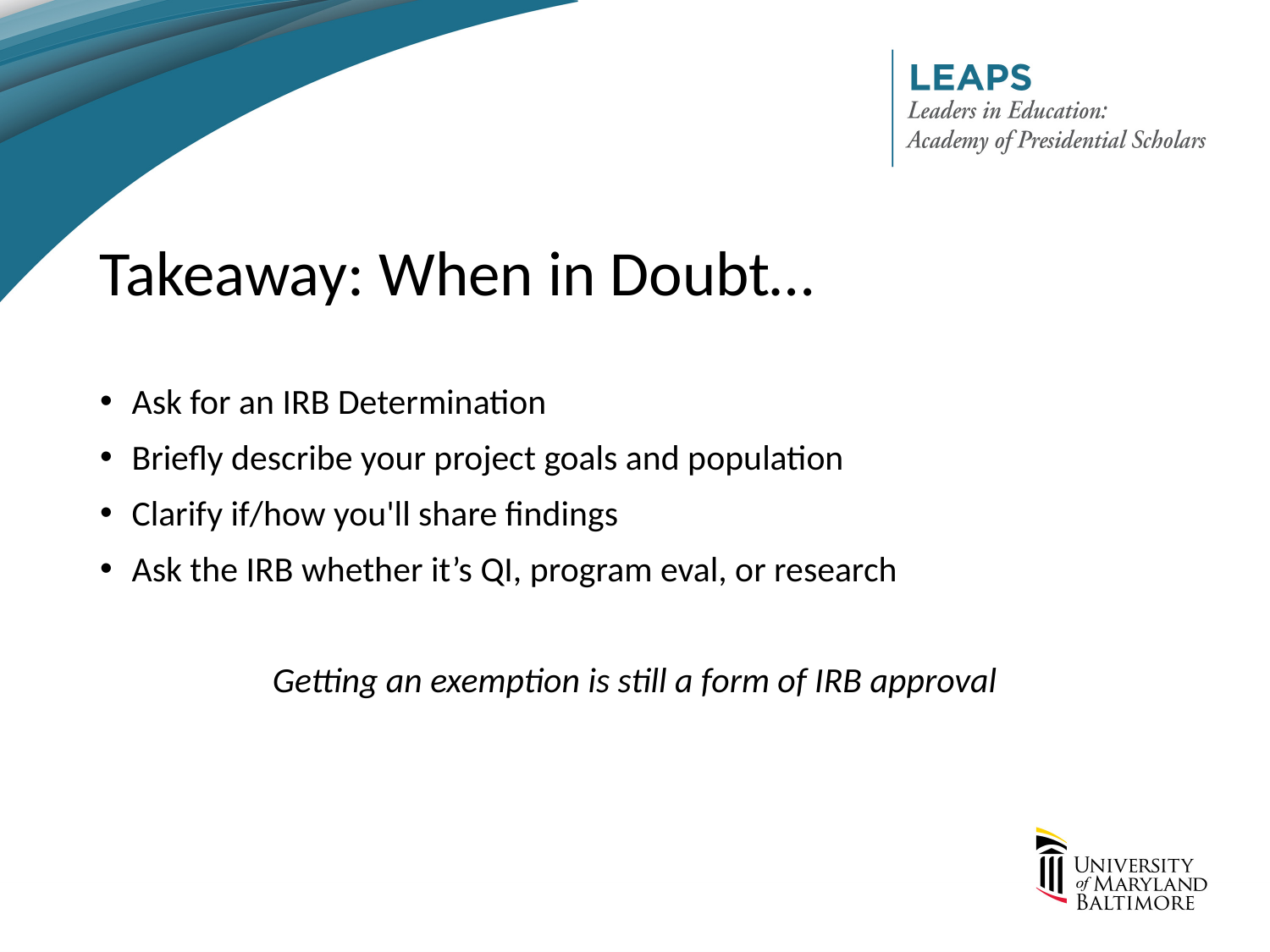

# Takeaway: When in Doubt…
Ask for an IRB Determination
Briefly describe your project goals and population
Clarify if/how you'll share findings
Ask the IRB whether it’s QI, program eval, or research

Getting an exemption is still a form of IRB approval